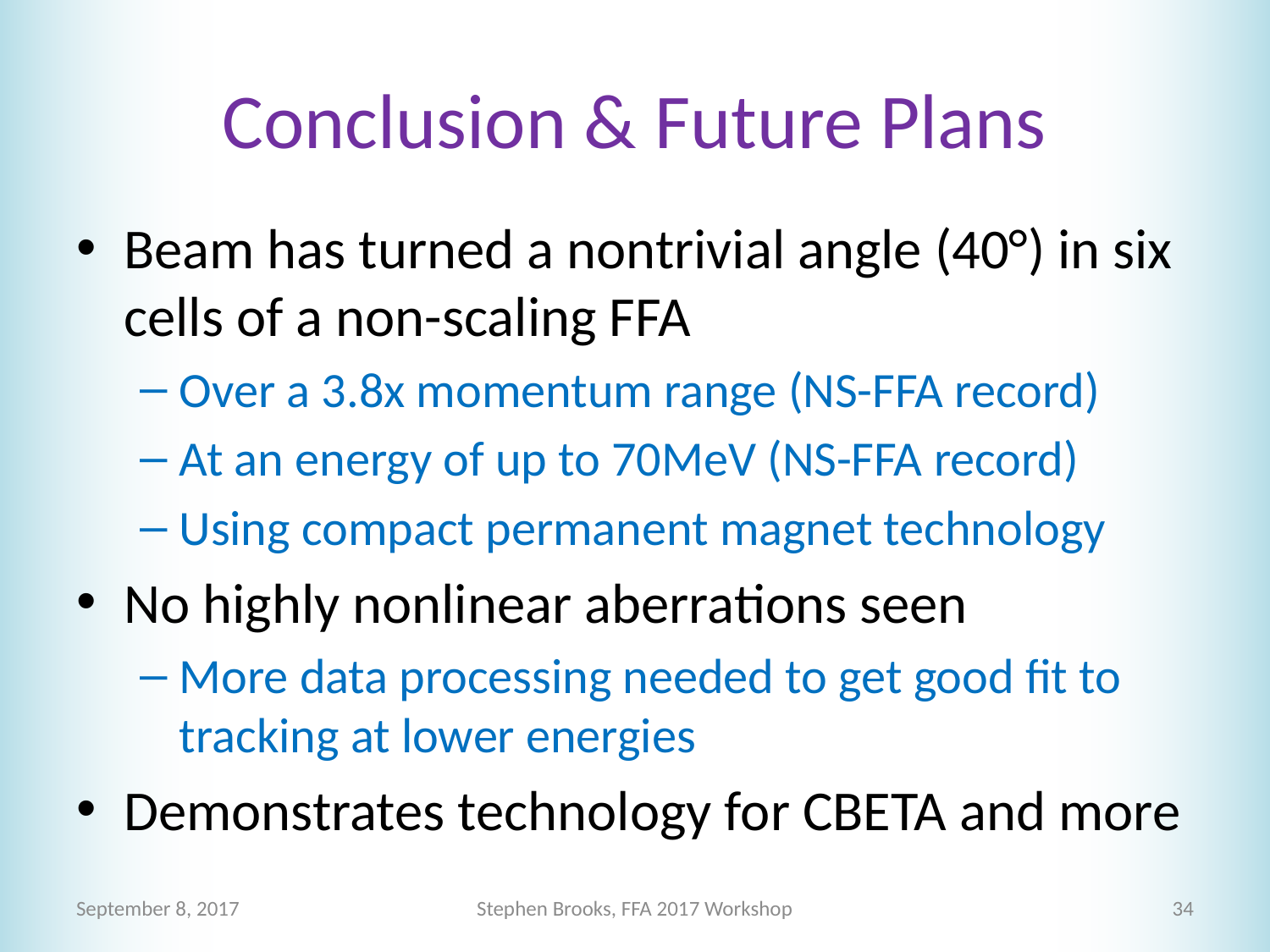

# Conclusion & Future Plans
Beam has turned a nontrivial angle (40°) in six cells of a non-scaling FFA
Over a 3.8x momentum range (NS-FFA record)
At an energy of up to 70MeV (NS-FFA record)
Using compact permanent magnet technology
No highly nonlinear aberrations seen
More data processing needed to get good fit to tracking at lower energies
Demonstrates technology for CBETA and more
September 8, 2017
Stephen Brooks, FFA 2017 Workshop
34